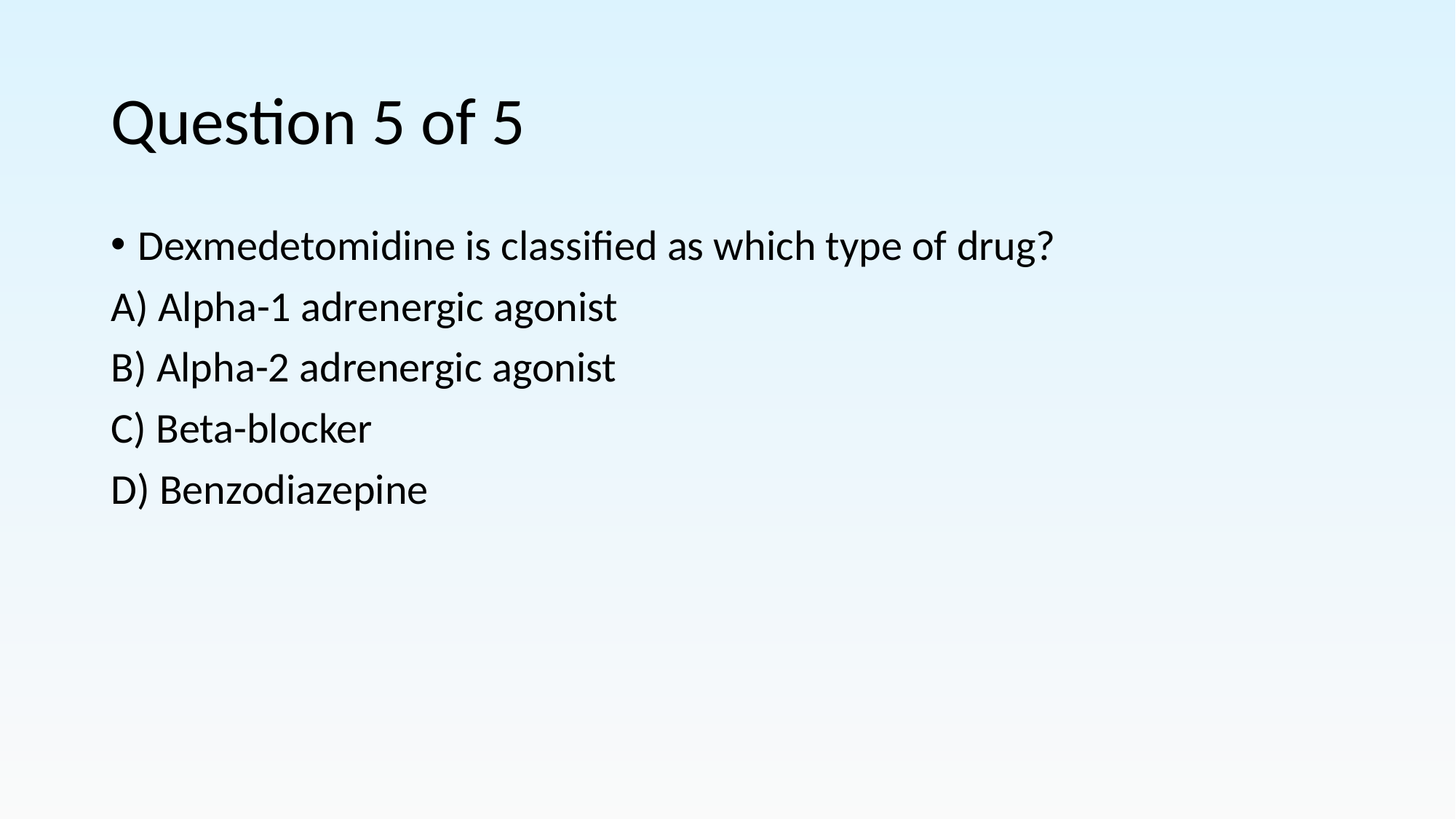

# Question 5 of 5
Dexmedetomidine is classified as which type of drug?
A) Alpha-1 adrenergic agonist
B) Alpha-2 adrenergic agonist
C) Beta-blocker
D) Benzodiazepine